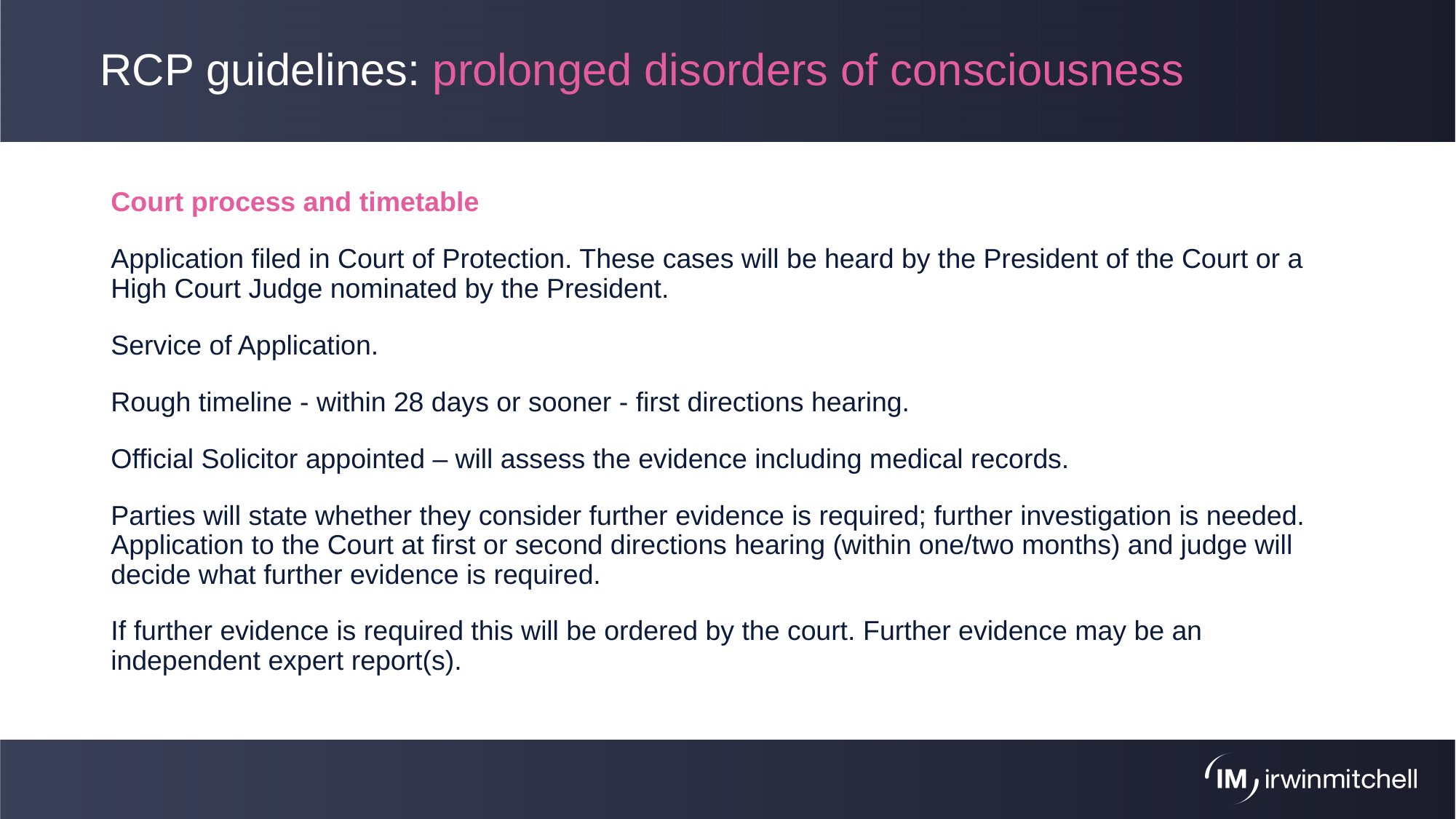

# RCP guidelines: prolonged disorders of consciousness
Court process and timetable
Application filed in Court of Protection. These cases will be heard by the President of the Court or a High Court Judge nominated by the President.
Service of Application.
Rough timeline - within 28 days or sooner - first directions hearing.
Official Solicitor appointed – will assess the evidence including medical records.
Parties will state whether they consider further evidence is required; further investigation is needed. Application to the Court at first or second directions hearing (within one/two months) and judge will decide what further evidence is required.
If further evidence is required this will be ordered by the court. Further evidence may be an independent expert report(s).